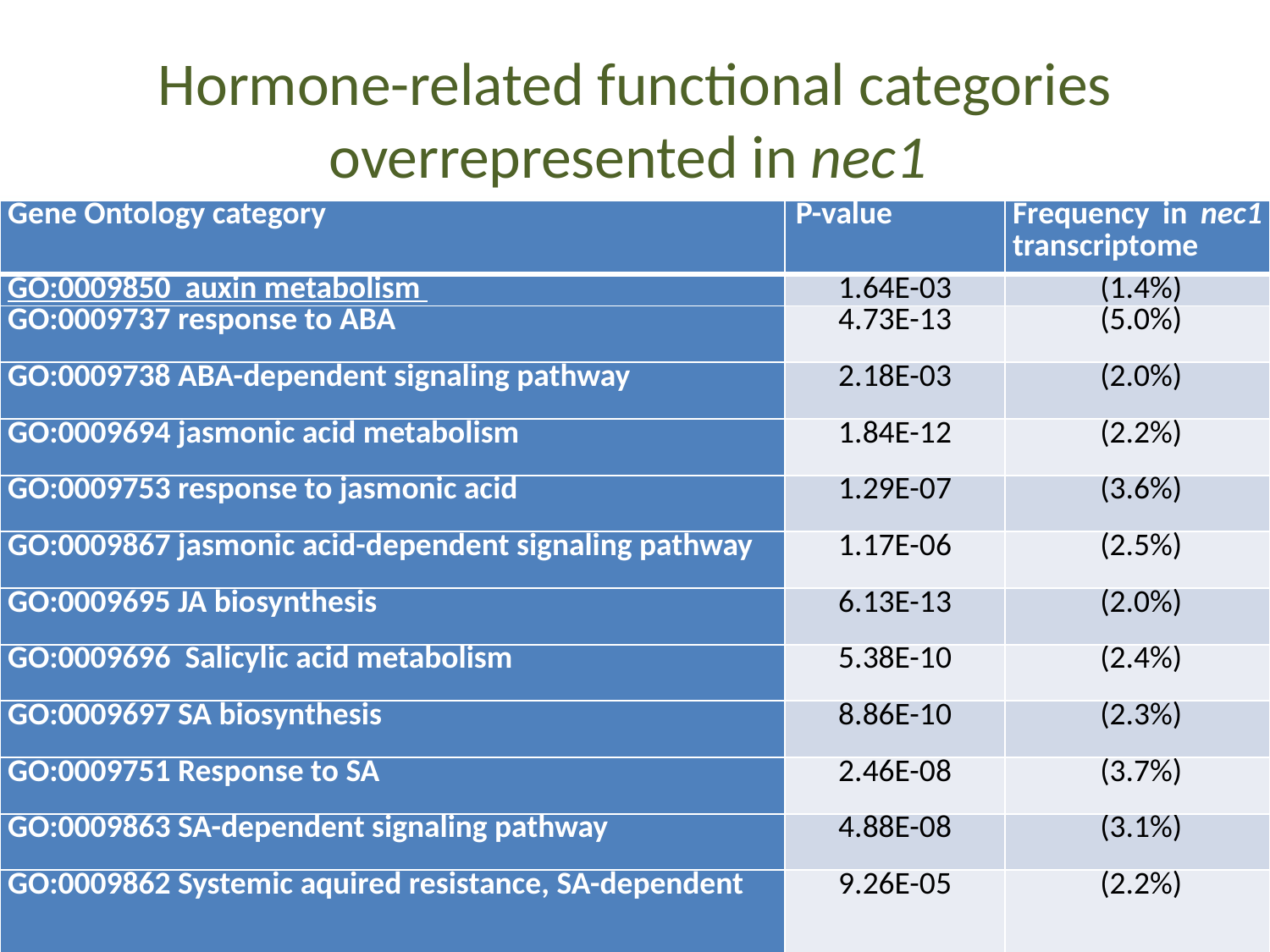

# Hormone-related functional categories overrepresented in nec1
| Gene Ontology category | P-value | Frequency in nec1 transcriptome |
| --- | --- | --- |
| GO:0009850 auxin metabolism | 1.64E-03 | (1.4%) |
| GO:0009737 response to ABA | 4.73E-13 | (5.0%) |
| GO:0009738 ABA-dependent signaling pathway | 2.18E-03 | (2.0%) |
| GO:0009694 jasmonic acid metabolism | 1.84E-12 | (2.2%) |
| GO:0009753 response to jasmonic acid | 1.29E-07 | (3.6%) |
| GO:0009867 jasmonic acid-dependent signaling pathway | 1.17E-06 | (2.5%) |
| GO:0009695 JA biosynthesis | 6.13E-13 | (2.0%) |
| GO:0009696 Salicylic acid metabolism | 5.38E-10 | (2.4%) |
| GO:0009697 SA biosynthesis | 8.86E-10 | (2.3%) |
| GO:0009751 Response to SA | 2.46E-08 | (3.7%) |
| GO:0009863 SA-dependent signaling pathway | 4.88E-08 | (3.1%) |
| GO:0009862 Systemic aquired resistance, SA-dependent | 9.26E-05 | (2.2%) |

2014.05.05.
37